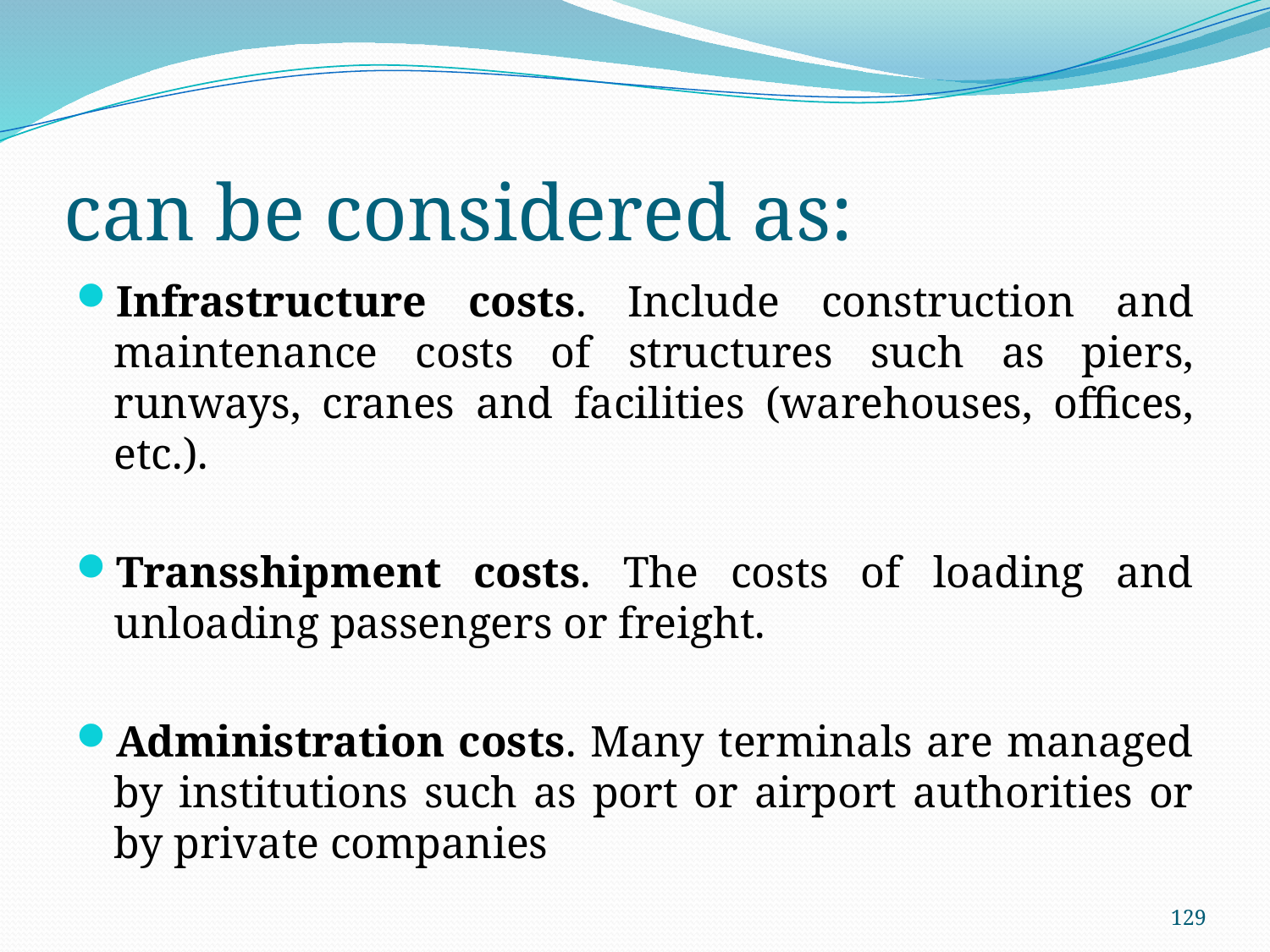

# can be considered as:
Infrastructure costs. Include construction and maintenance costs of structures such as piers, runways, cranes and facilities (warehouses, offices, etc.).

Transshipment costs. The costs of loading and unloading passengers or freight.

Administration costs. Many terminals are managed by institutions such as port or airport authorities or by private companies
129